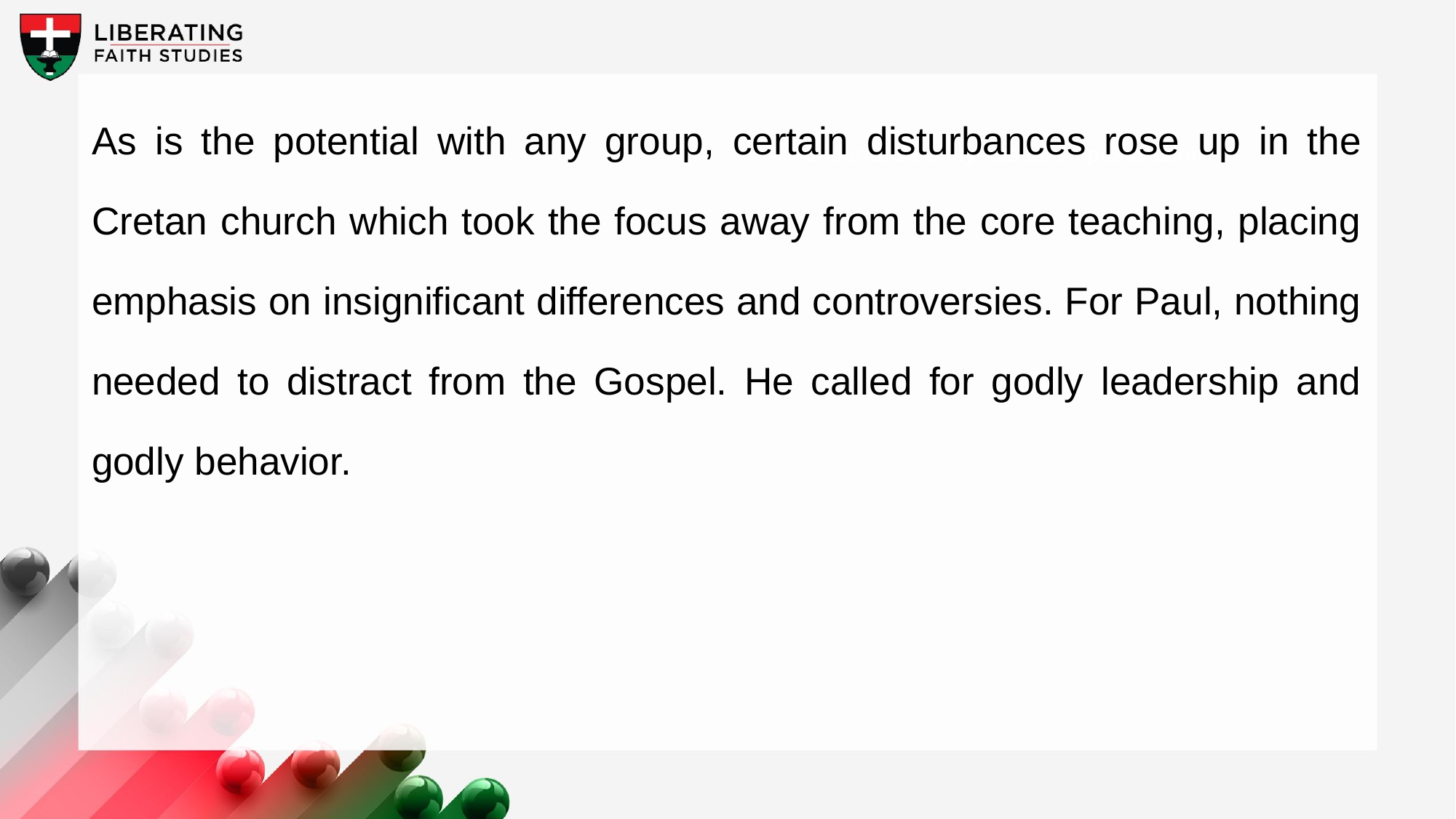

As is the potential with any group, certain disturbances rose up in the Cretan church which took the focus away from the core teaching, placing emphasis on insignificant differences and controversies. For Paul, nothing needed to distract from the Gospel. He called for godly leadership and godly behavior.
A wonderful serenity has taken possession